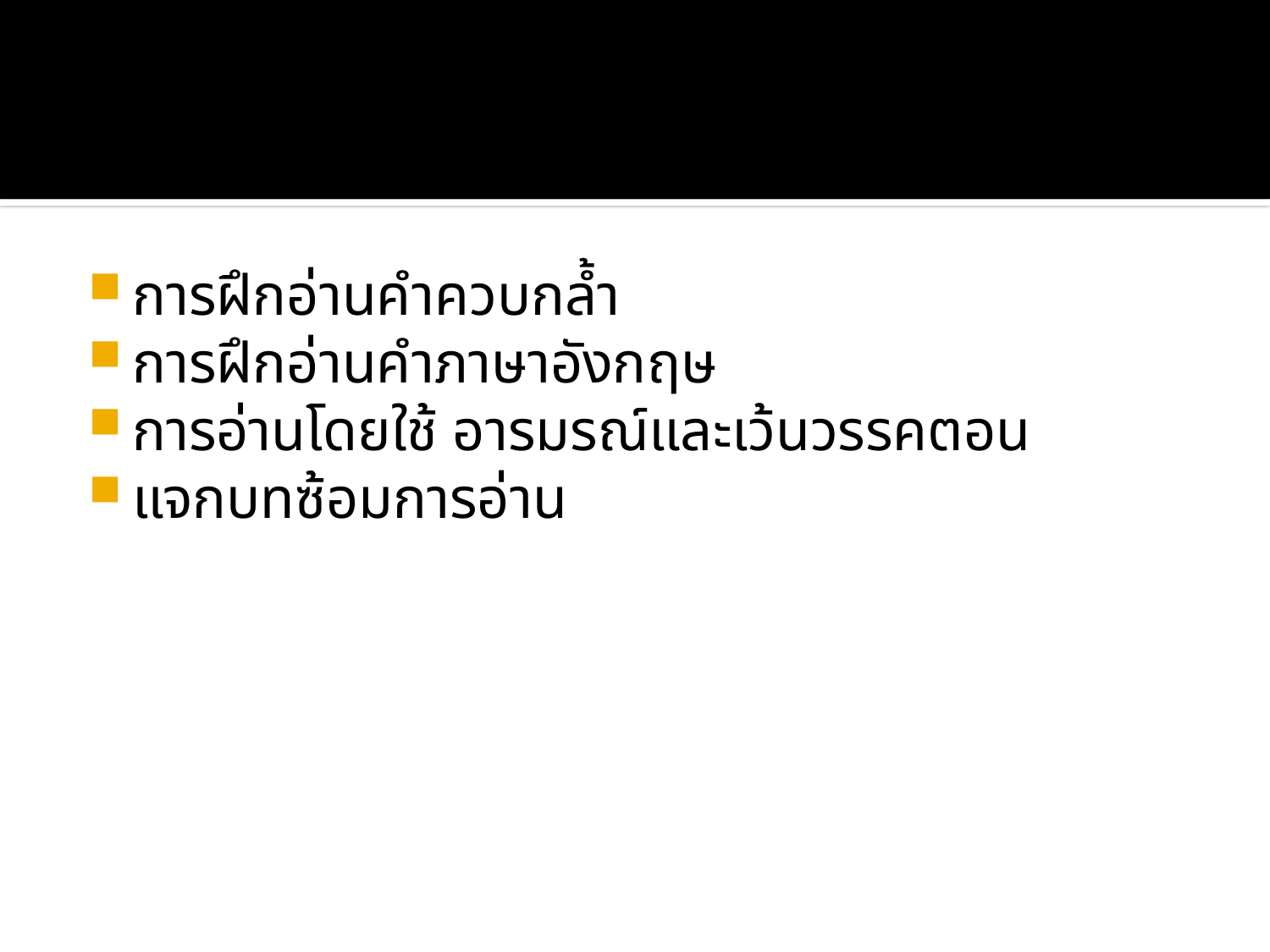

#
การฝึกอ่านคำควบกล้ำ
การฝึกอ่านคำภาษาอังกฤษ
การอ่านโดยใช้ อารมรณ์และเว้นวรรคตอน
แจกบทซ้อมการอ่าน